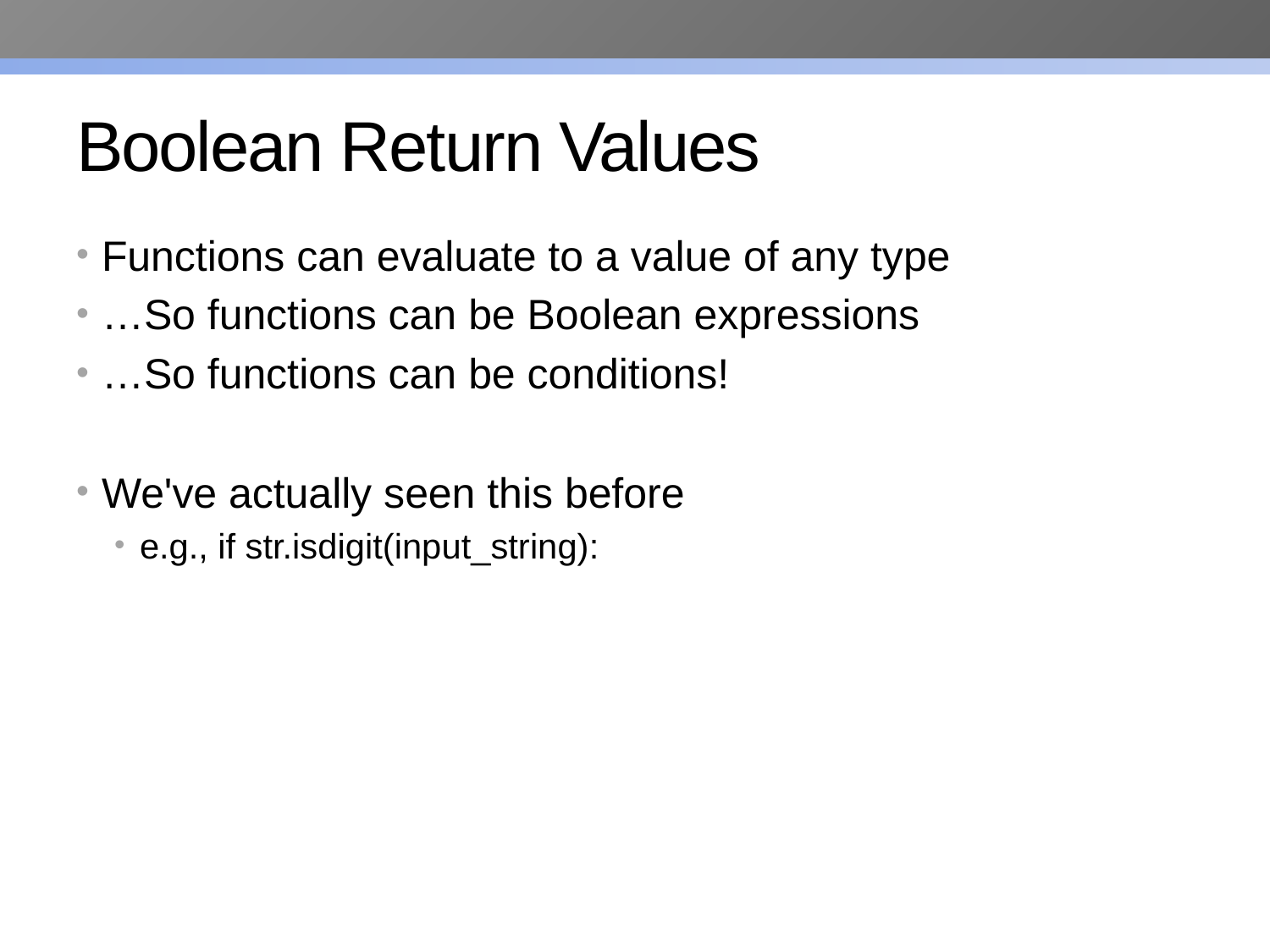

# Boolean Return Values
Functions can evaluate to a value of any type
…So functions can be Boolean expressions
…So functions can be conditions!

We've actually seen this before
e.g., if str.isdigit(input_string):